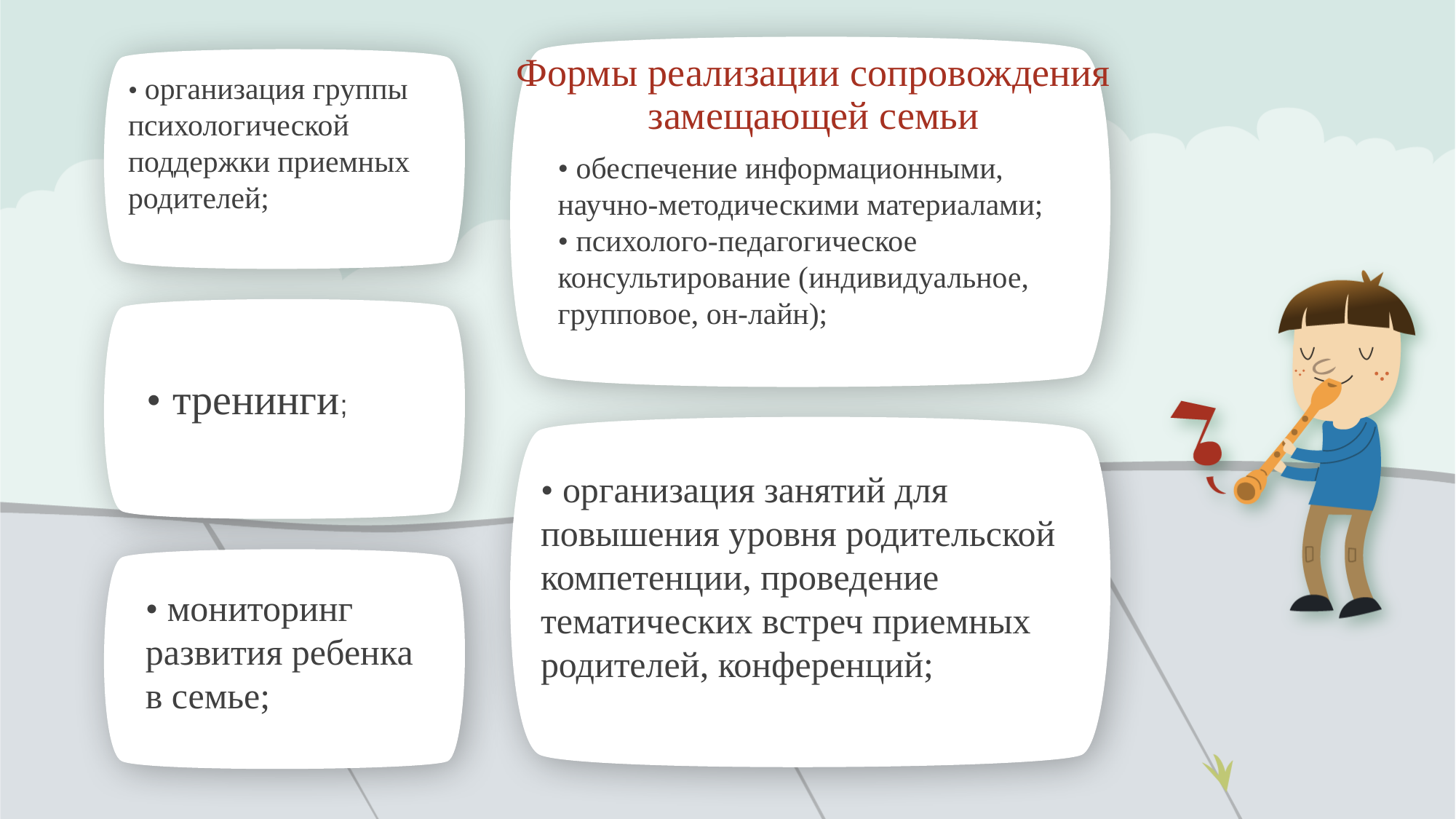

# Формы реализации сопровождения замещающей семьи
• организация группы психологической поддержки приемных родителей;
• обеспечение информационными, научно-методическими материалами;
• психолого-педагогическое консультирование (индивидуальное, групповое, он-лайн);
• тренинги;
• организация занятий для повышения уровня родительской компетенции, проведение тематических встреч приемных родителей, конференций;
• мониторинг развития ребенка в семье;